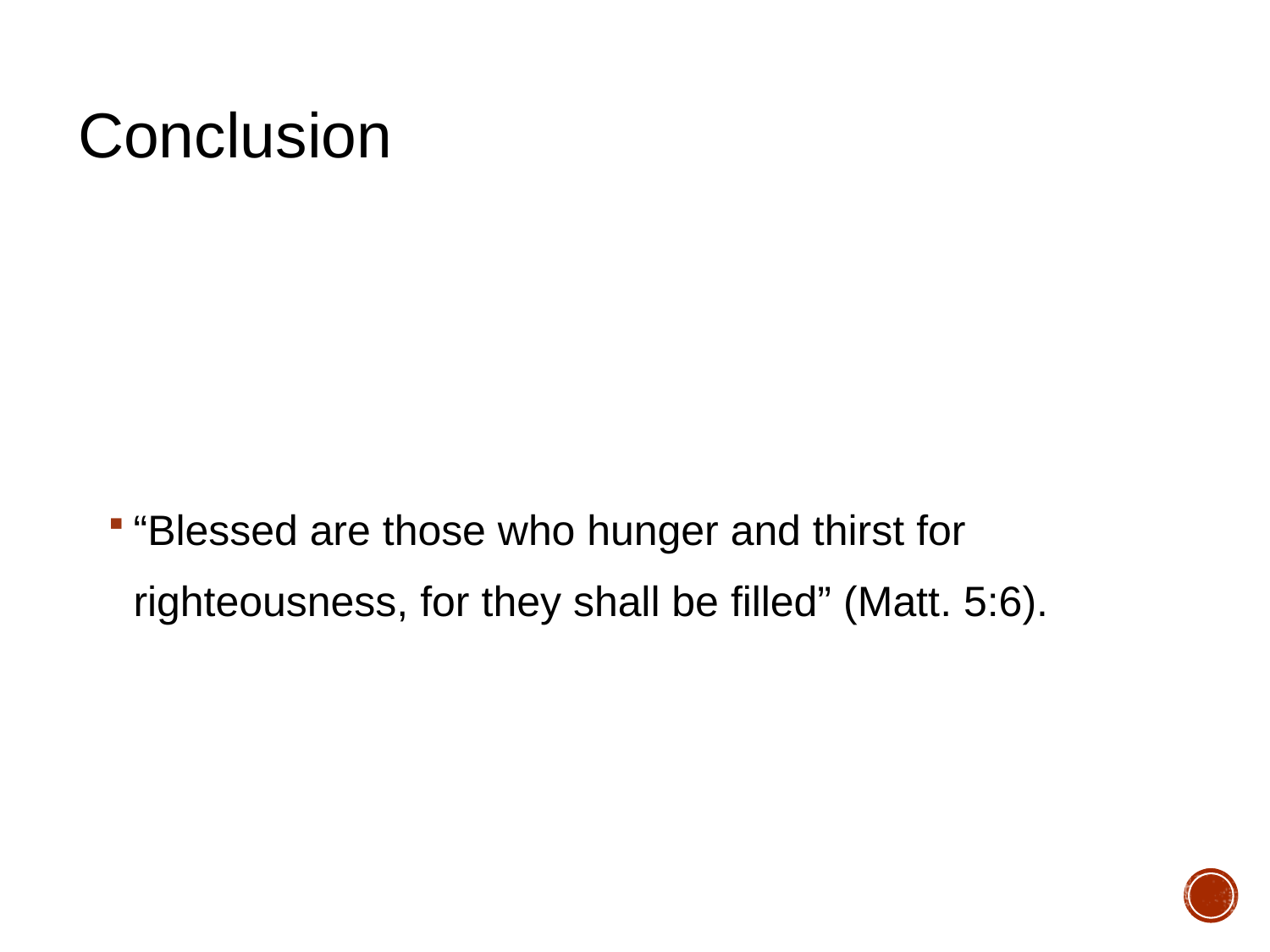

# Conclusion
“Blessed are those who hunger and thirst for righteousness, for they shall be filled” (Matt. 5:6).